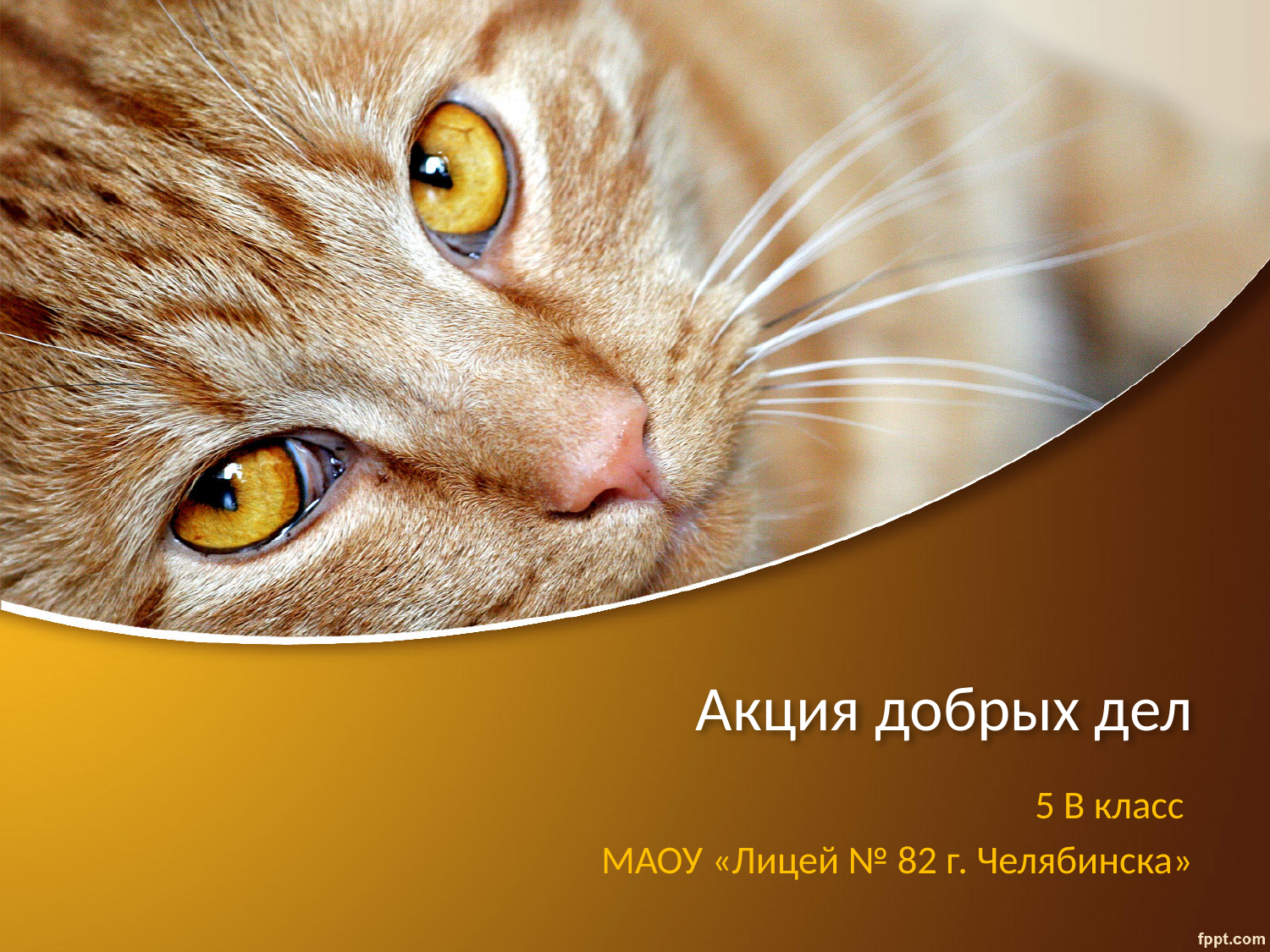

# Акция добрых дел
5 В класс
МАОУ «Лицей № 82 г. Челябинска»